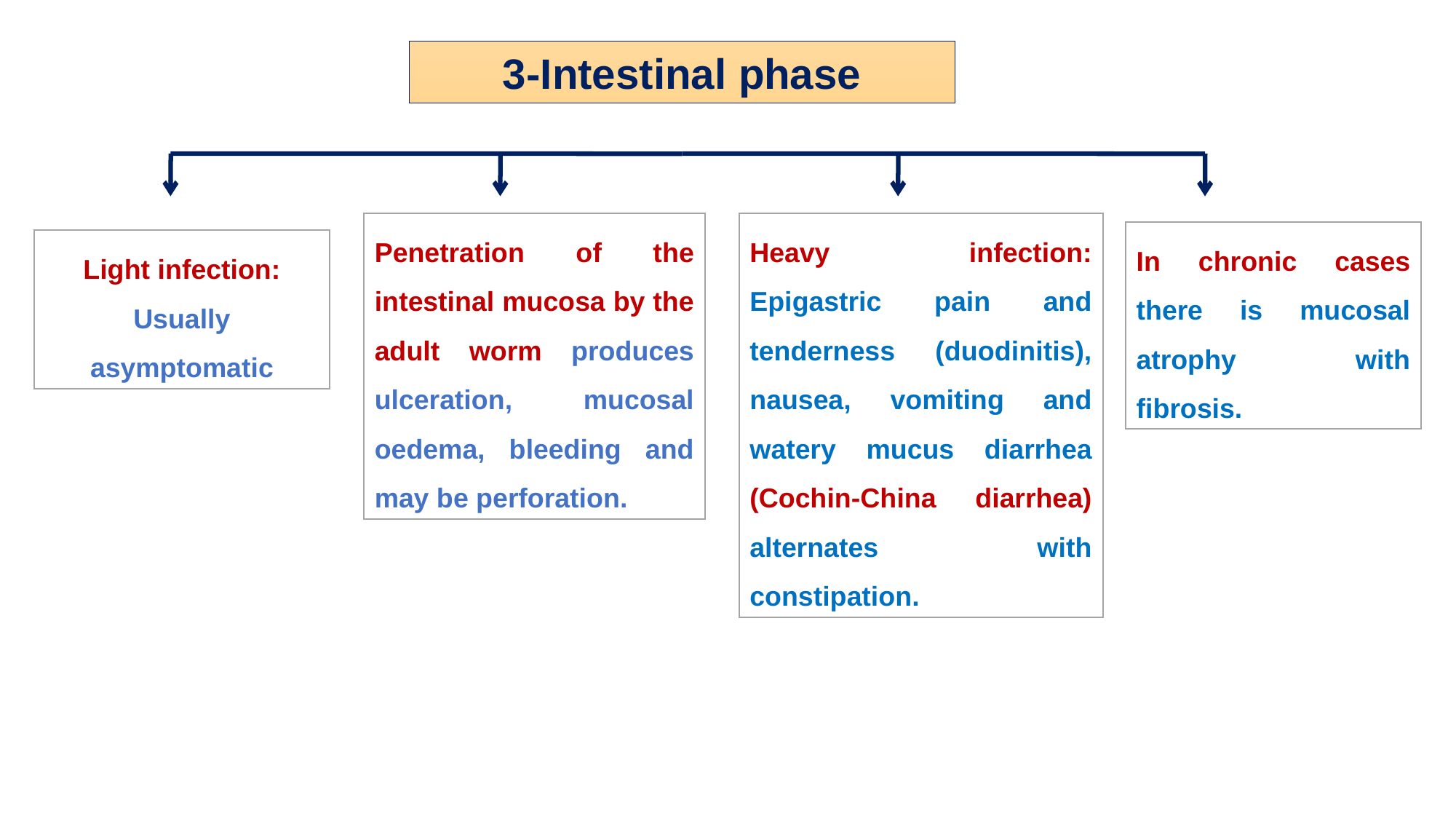

3-Intestinal phase
Penetration of the intestinal mucosa by the adult worm produces ulceration, mucosal oedema, bleeding and may be perforation.
Heavy infection: Epigastric pain and tenderness (duodinitis), nausea, vomiting and watery mucus diarrhea (Cochin-China diarrhea) alternates with constipation.
In chronic cases there is mucosal atrophy with fibrosis.
Light infection: Usually asymptomatic